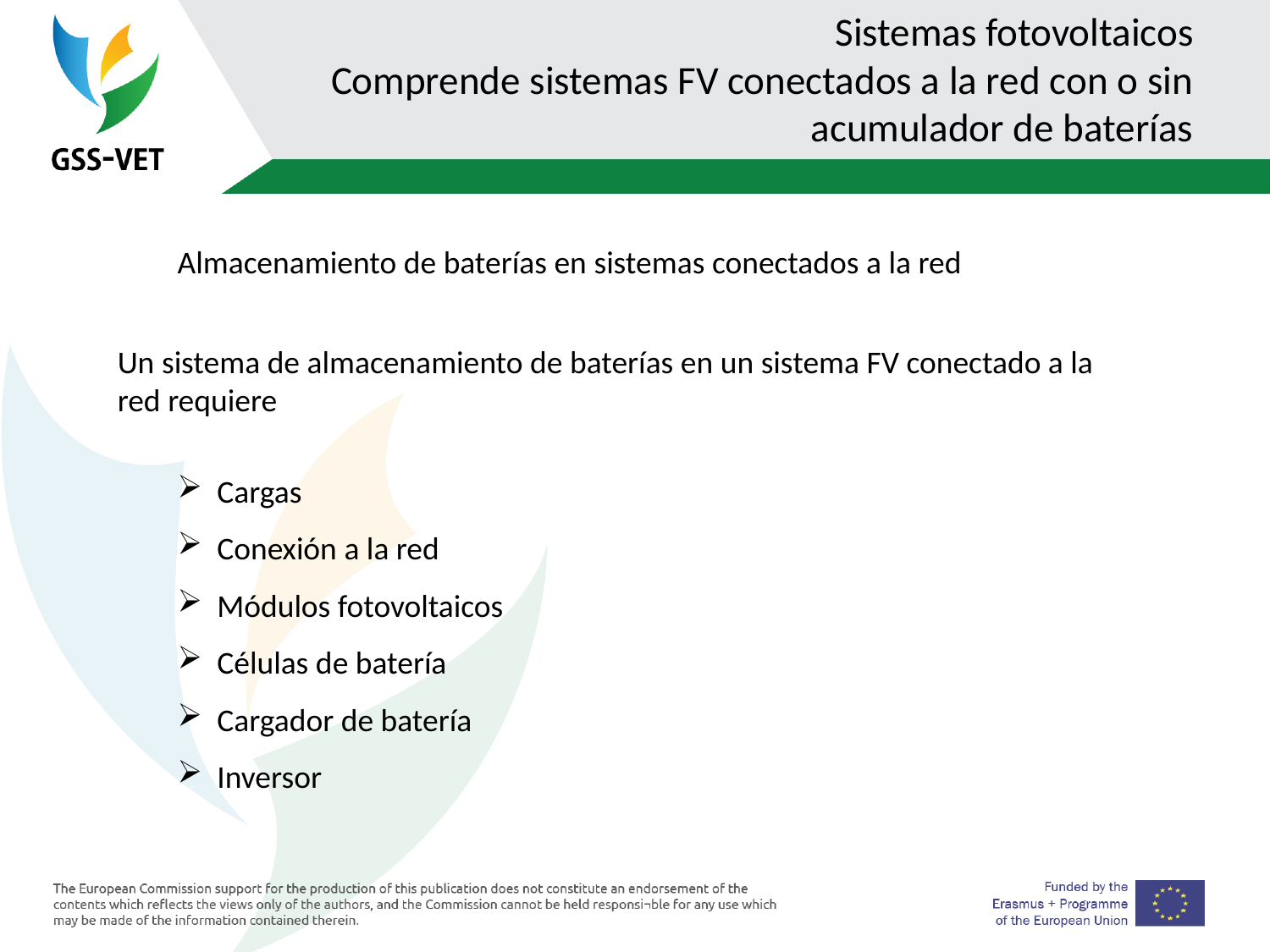

# Sistemas fotovoltaicos Comprende sistemas FV conectados a la red con o sin acumulador de baterías
Almacenamiento de baterías en sistemas conectados a la red
Un sistema de almacenamiento de baterías en un sistema FV conectado a la red requiere
Cargas
Conexión a la red
Módulos fotovoltaicos
Células de batería
Cargador de batería
Inversor